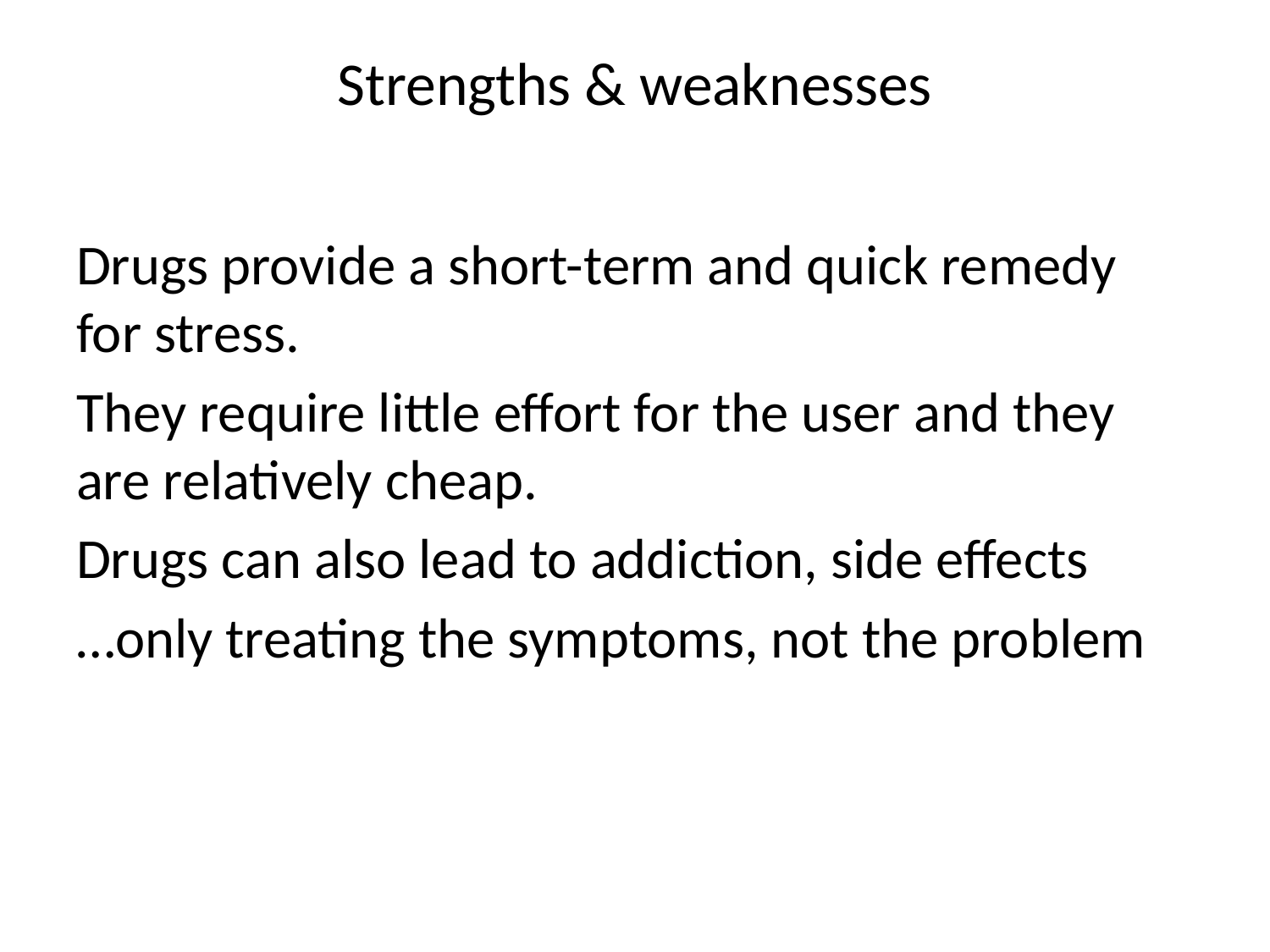

# Strengths & weaknesses
Drugs provide a short-term and quick remedy for stress.
They require little effort for the user and they are relatively cheap.
Drugs can also lead to addiction, side effects
…only treating the symptoms, not the problem